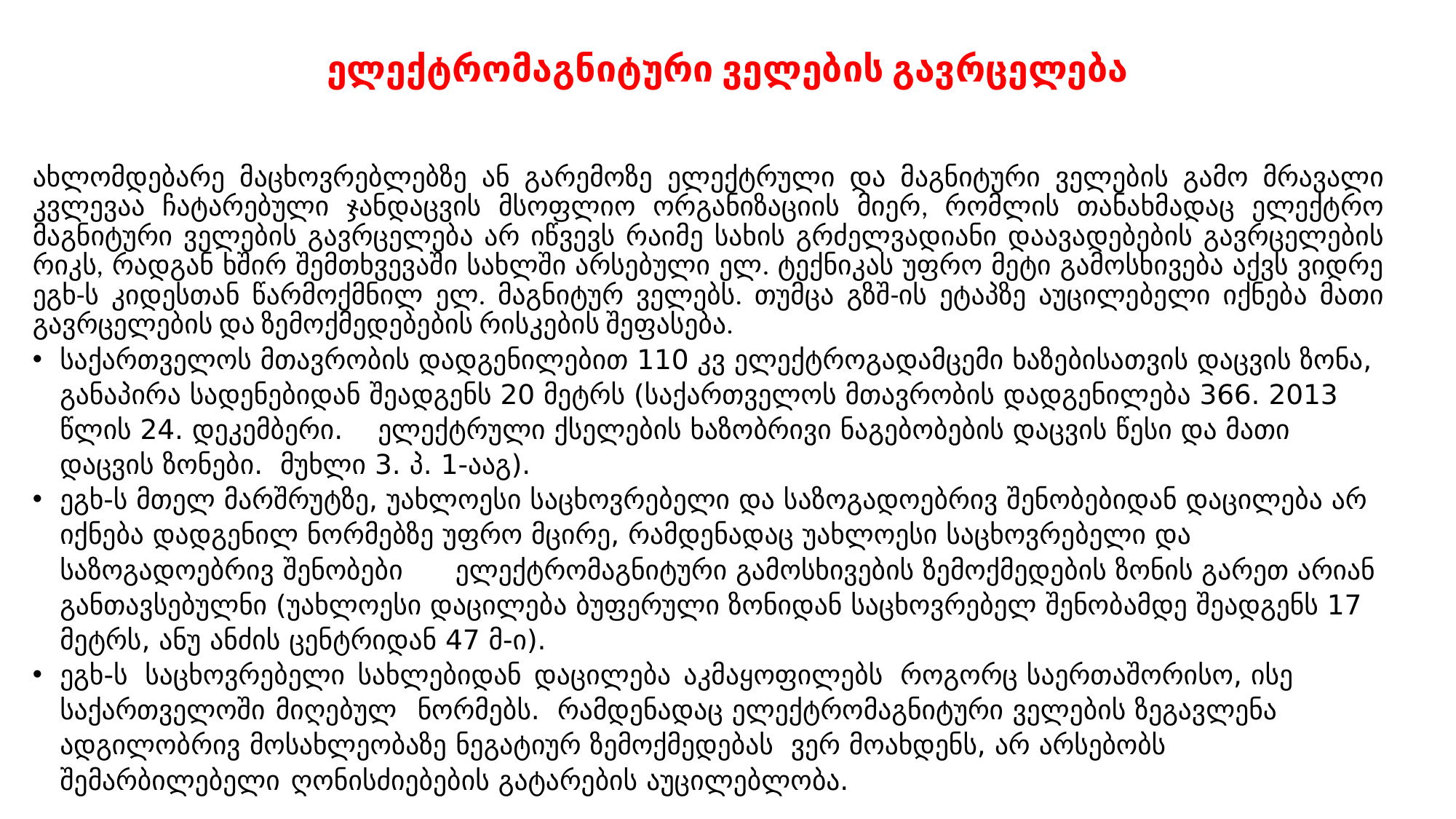

# ელექტრომაგნიტური ველების გავრცელება
ახლომდებარე მაცხოვრებლებზე ან გარემოზე ელექტრული და მაგნიტური ველების გამო მრავალი კვლევაა ჩატარებული ჯანდაცვის მსოფლიო ორგანიზაციის მიერ, რომლის თანახმადაც ელექტრო მაგნიტური ველების გავრცელება არ იწვევს რაიმე სახის გრძელვადიანი დაავადებების გავრცელების რიკს, რადგან ხშირ შემთხვევაში სახლში არსებული ელ. ტექნიკას უფრო მეტი გამოსხივება აქვს ვიდრე ეგხ-ს კიდესთან წარმოქმნილ ელ. მაგნიტურ ველებს. თუმცა გზშ-ის ეტაპზე აუცილებელი იქნება მათი გავრცელების და ზემოქმედებების რისკების შეფასება.
საქართველოს მთავრობის დადგენილებით 110 კვ ელექტროგადამცემი ხაზებისათვის დაცვის ზონა, განაპირა სადენებიდან შეადგენს 20 მეტრს (საქართველოს მთავრობის დადგენილება 366. 2013 წლის 24. დეკემბერი.    ელექტრული ქსელების ხაზობრივი ნაგებობების დაცვის წესი და მათი დაცვის ზონები.  მუხლი 3. პ. 1-ააგ).
ეგხ-ს მთელ მარშრუტზე, უახლოესი საცხოვრებელი და საზოგადოებრივ შენობებიდან დაცილება არ იქნება დადგენილ ნორმებზე უფრო მცირე, რამდენადაც უახლოესი საცხოვრებელი და საზოგადოებრივ შენობები      ელექტრომაგნიტური გამოსხივების ზემოქმედების ზონის გარეთ არიან განთავსებულნი (უახლოესი დაცილება ბუფერული ზონიდან საცხოვრებელ შენობამდე შეადგენს 17 მეტრს, ანუ ანძის ცენტრიდან 47 მ-ი).
ეგხ-ს  საცხოვრებელი სახლებიდან დაცილება აკმაყოფილებს  როგორც საერთაშორისო, ისე  საქართველოში მიღებულ  ნორმებს.  რამდენადაც ელექტრომაგნიტური ველების ზეგავლენა ადგილობრივ მოსახლეობაზე ნეგატიურ ზემოქმედებას  ვერ მოახდენს, არ არსებობს შემარბილებელი ღონისძიებების გატარების აუცილებლობა.